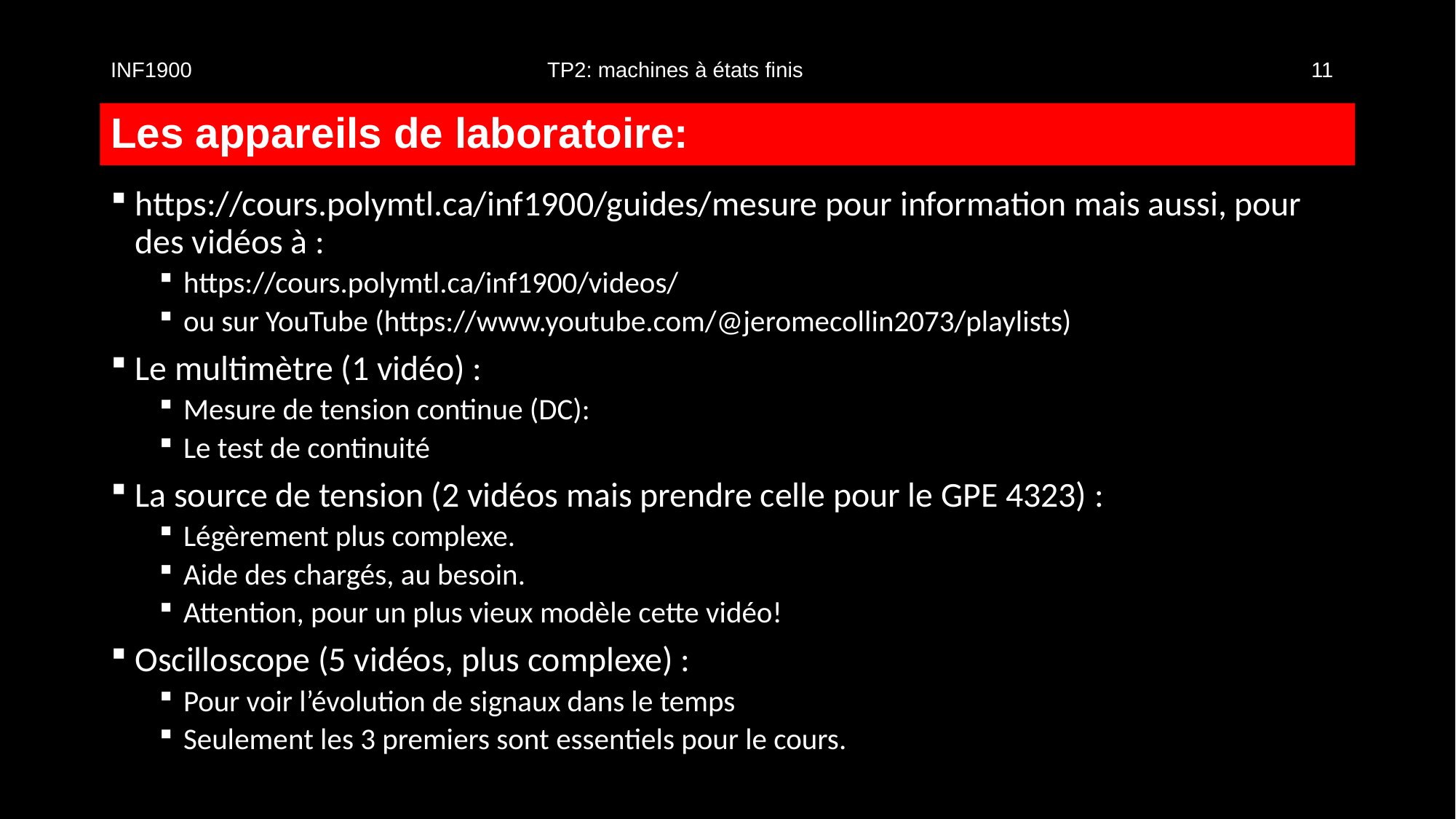

INF1900				TP2: machines à états finis					11
# Les appareils de laboratoire:
https://cours.polymtl.ca/inf1900/guides/mesure pour information mais aussi, pour des vidéos à :
https://cours.polymtl.ca/inf1900/videos/
ou sur YouTube (https://www.youtube.com/@jeromecollin2073/playlists)
Le multimètre (1 vidéo) :
Mesure de tension continue (DC):
Le test de continuité
La source de tension (2 vidéos mais prendre celle pour le GPE 4323) :
Légèrement plus complexe.
Aide des chargés, au besoin.
Attention, pour un plus vieux modèle cette vidéo!
Oscilloscope (5 vidéos, plus complexe) :
Pour voir l’évolution de signaux dans le temps
Seulement les 3 premiers sont essentiels pour le cours.